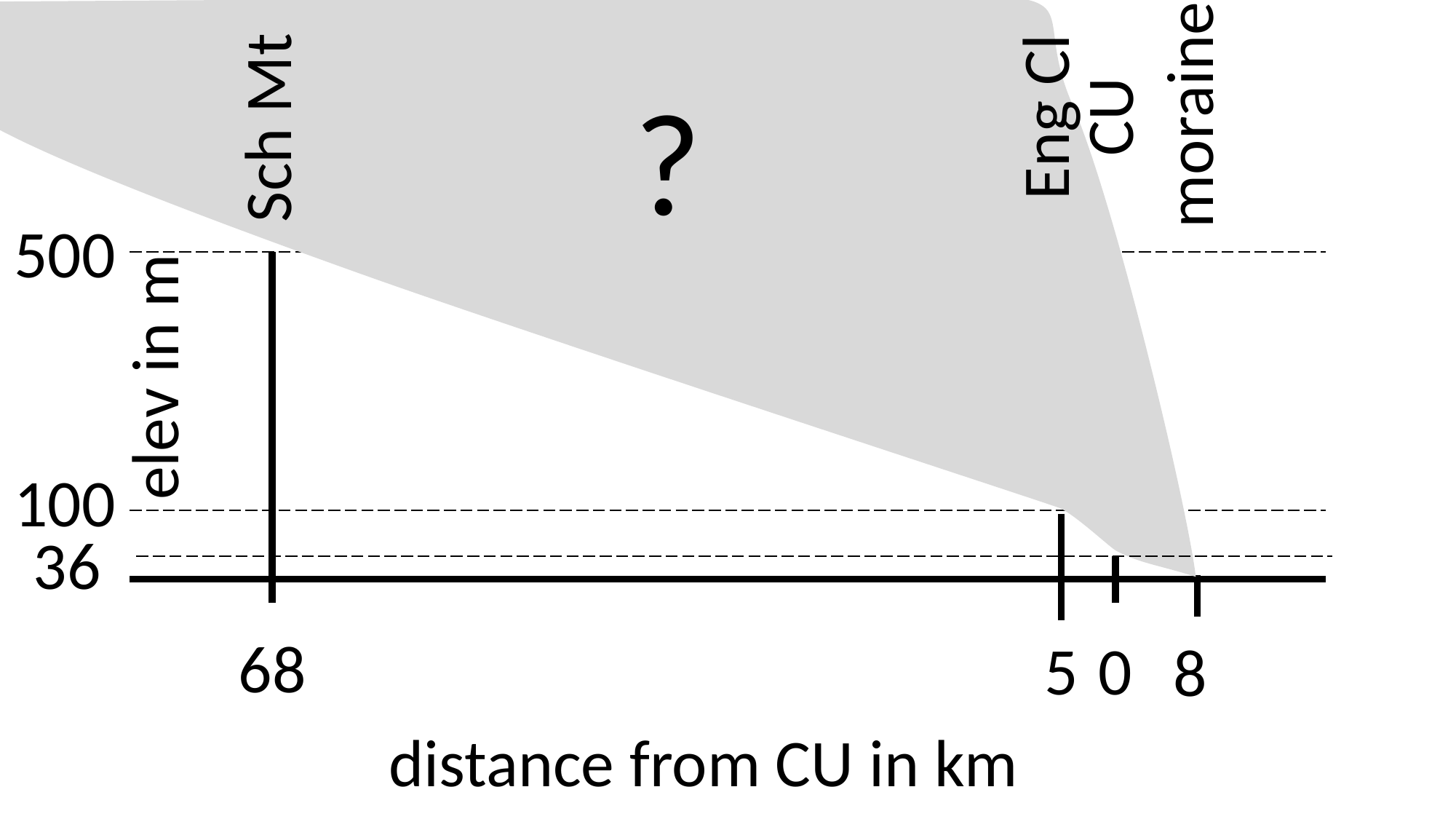

?
moraine
Eng Cl
CU
Sch Mt
500
elev in m
100
36
68
0
5
8
distance from CU in km